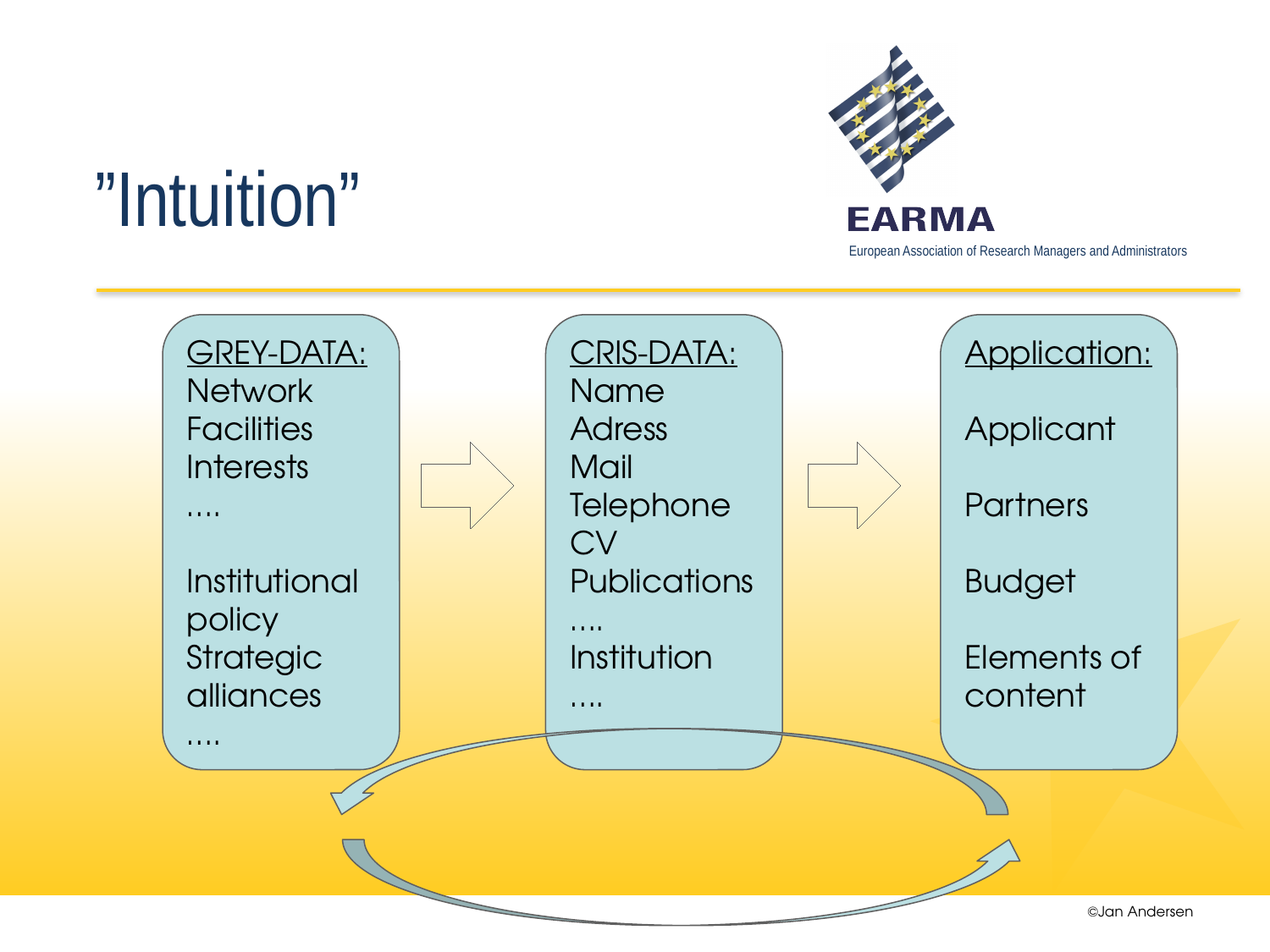

# ”Intuition”
Application:

Applicant

Partners

Budget

Elements of content

GREY-DATA:
Network
Facilities
Interests
….

Institutional policy
Strategic alliances
….
CRIS-DATA:
Name
Adress
Mail
Telephone
CV
Publications
….
Institution
….

©Jan Andersen